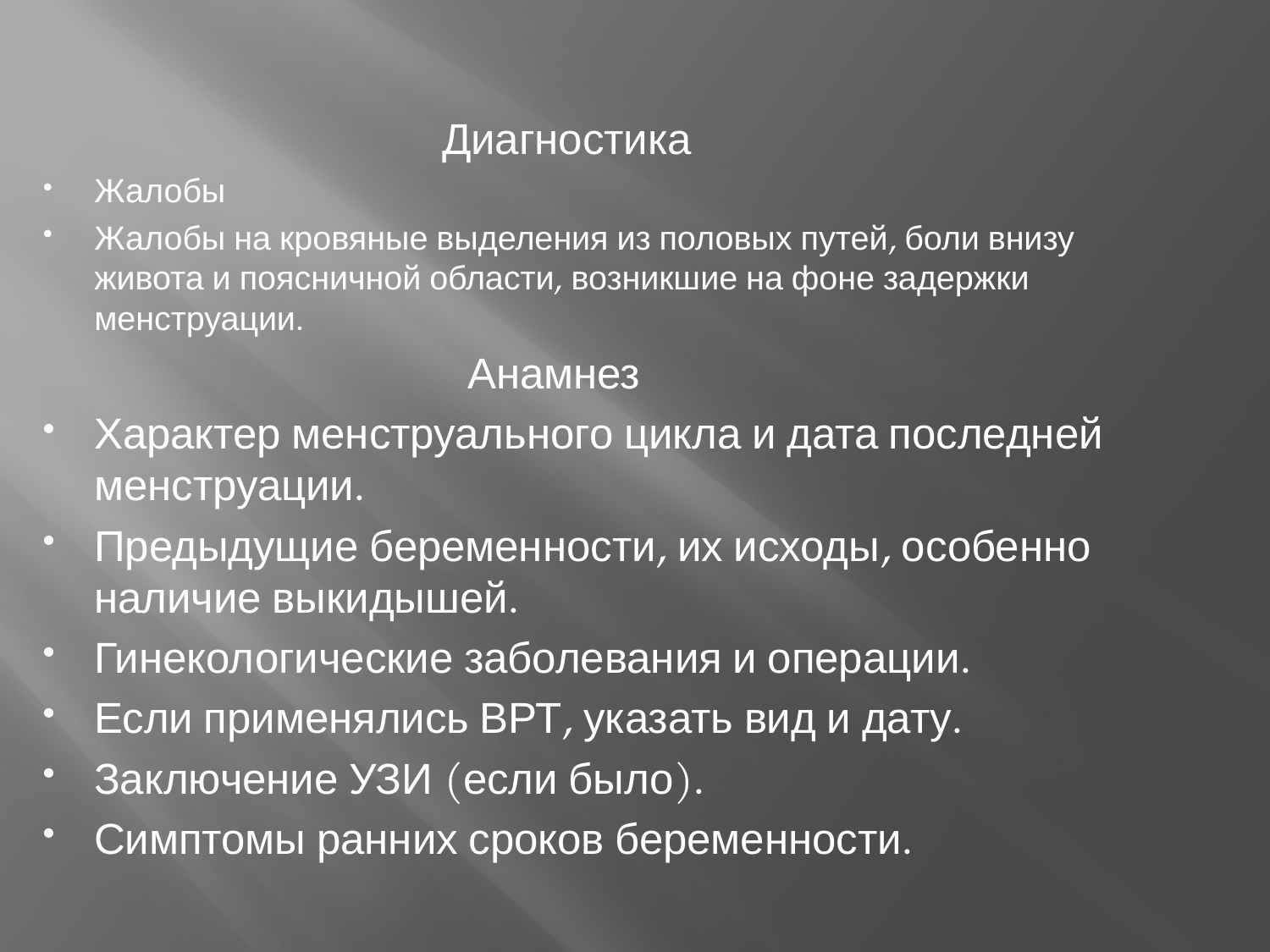

Диагностика
Жалобы
Жалобы на кровяные выделения из половых путей, боли внизу живота и поясничной области, возникшие на фоне задержки менструации.
                                                  Анамнез
Характер менструального цикла и дата последней менструации.
Предыдущие беременности, их исходы, особенно наличие выкидышей.
Гинекологические заболевания и операции.
Если применялись ВРТ, указать вид и дату.
Заключение УЗИ (если было).
Симптомы ранних сроков беременности.